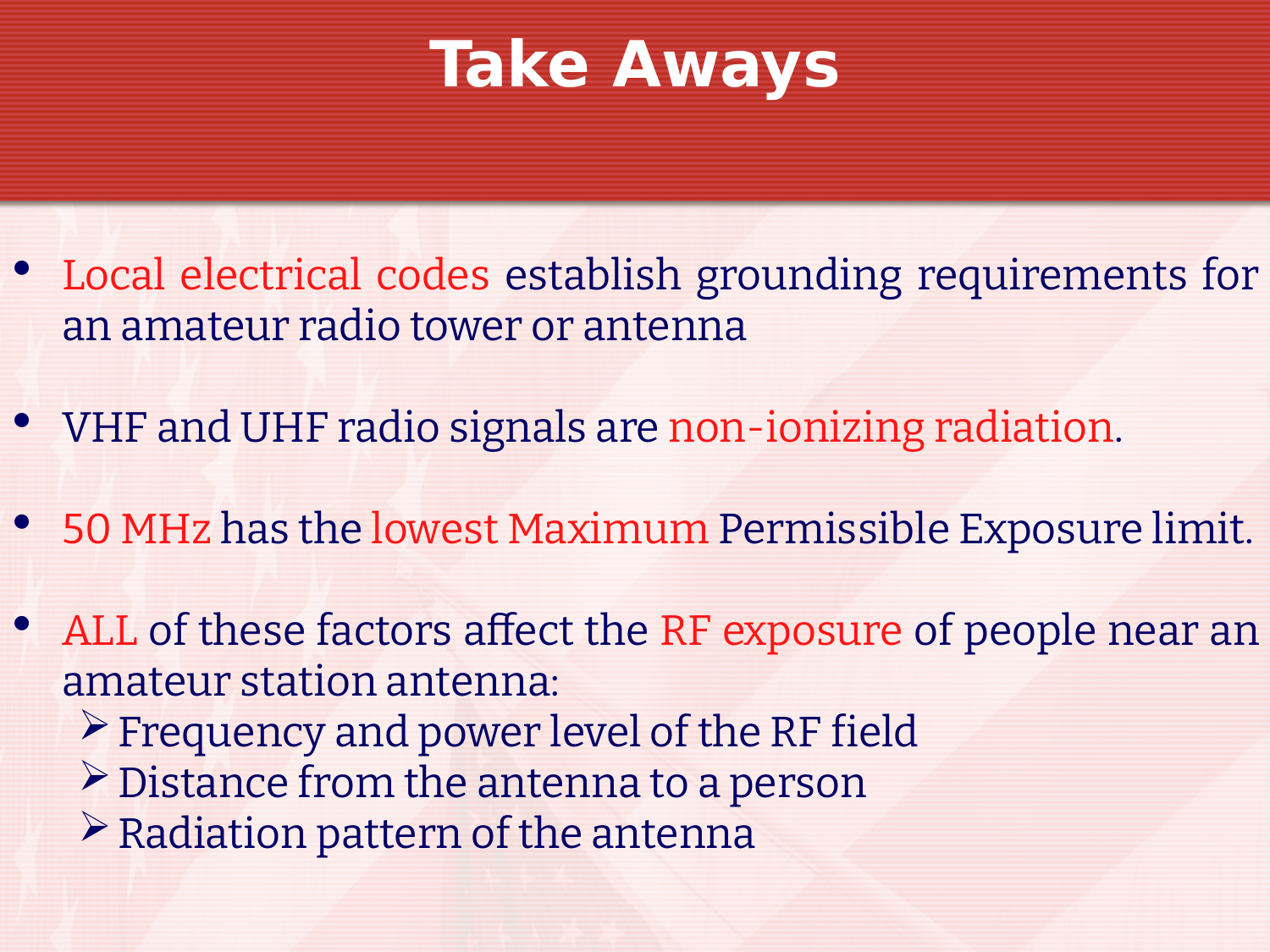

Take Aways
Local electrical codes establish grounding requirements for an amateur radio tower or antenna

VHF and UHF radio signals are non-ionizing radiation.

50 MHz has the lowest Maximum Permissible Exposure limit.

ALL of these factors affect the RF exposure of people near an amateur station antenna:
Frequency and power level of the RF field
Distance from the antenna to a person
Radiation pattern of the antenna